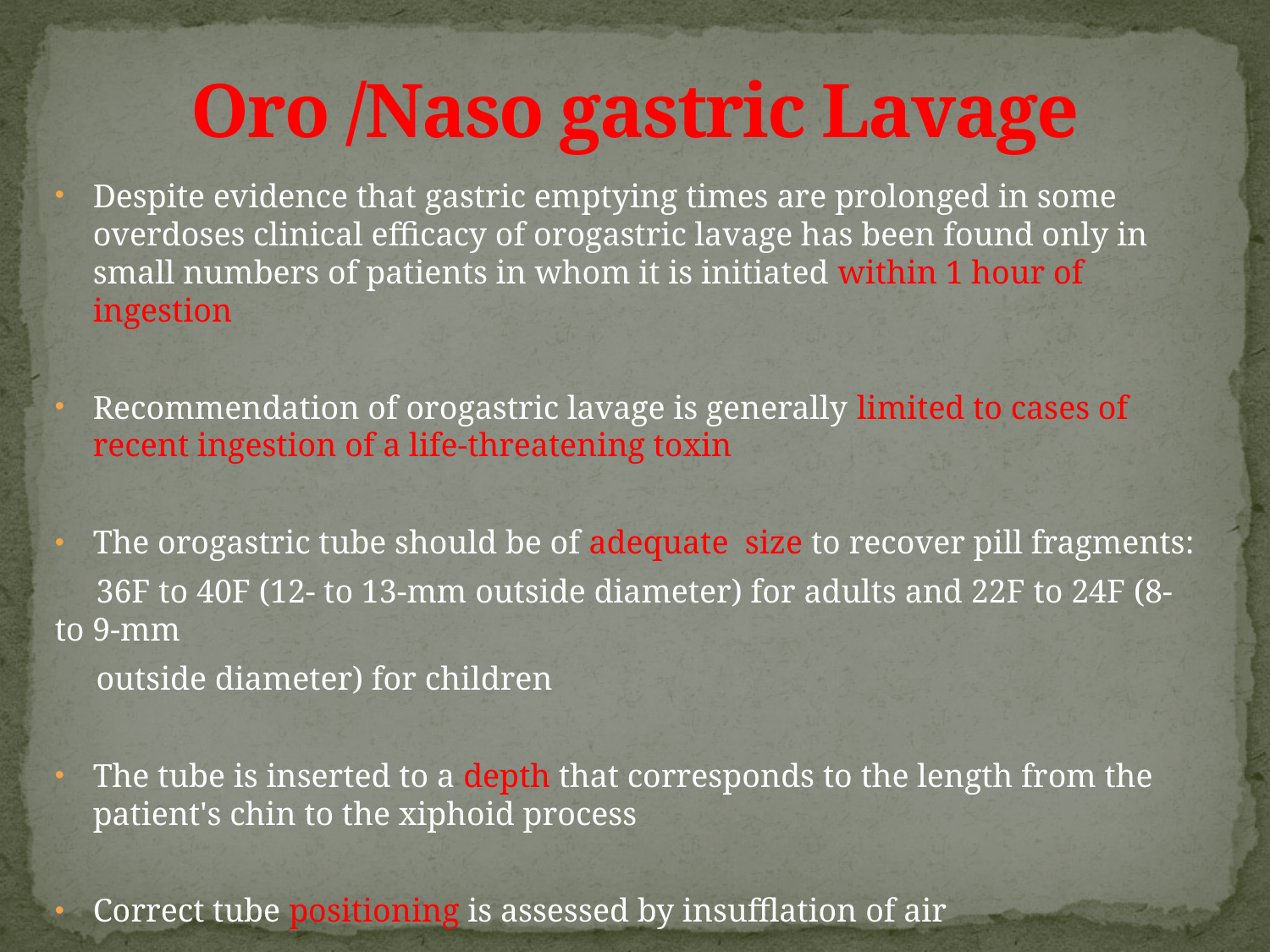

# Oro /Naso gastric Lavage
Despite evidence that gastric emptying times are prolonged in some overdoses clinical efficacy of orogastric lavage has been found only in small numbers of patients in whom it is initiated within 1 hour of ingestion

Recommendation of orogastric lavage is generally limited to cases of recent ingestion of a life-threatening toxin

The orogastric tube should be of adequate  size to recover pill fragments:
     36F to 40F (12- to 13-mm outside diameter) for adults and 22F to 24F (8- to 9-mm
     outside diameter) for children

The tube is inserted to a depth that corresponds to the length from the patient's chin to the xiphoid process

Correct tube positioning is assessed by insufflation of air